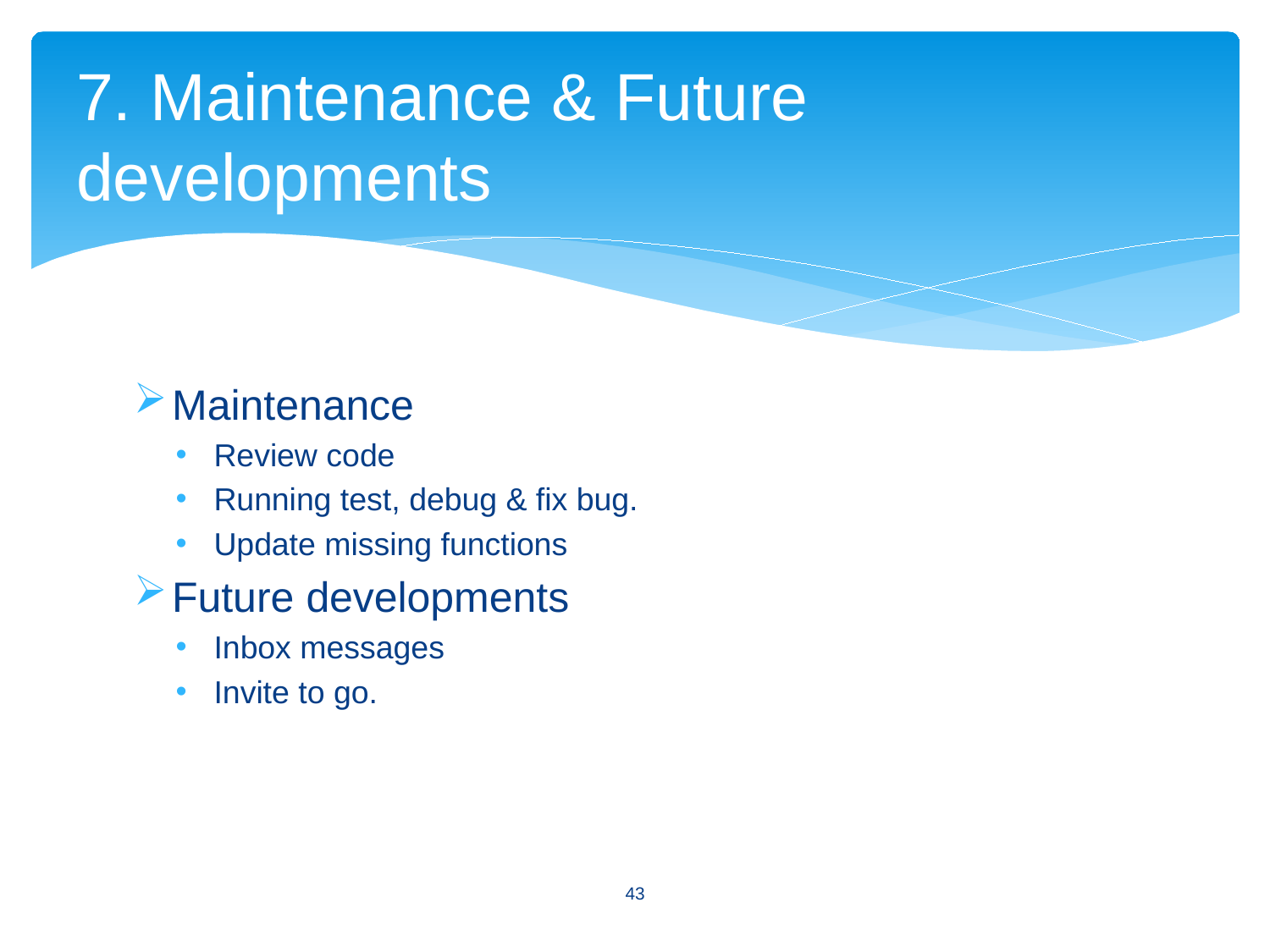

# 7. Maintenance & Future developments
Maintenance
Review code
Running test, debug & fix bug.
Update missing functions
Future developments
Inbox messages
Invite to go.
43